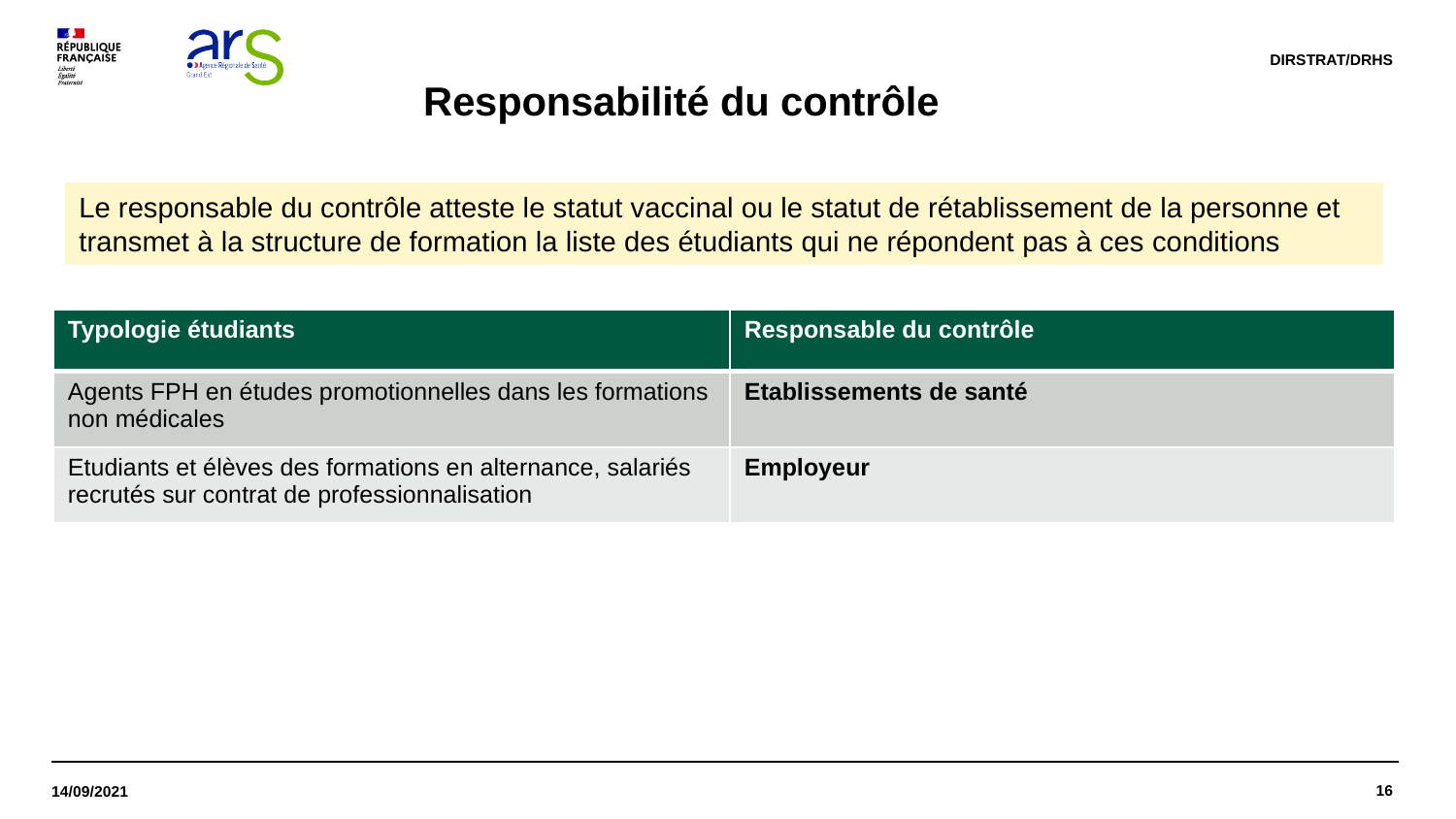

DIRSTRAT/DRHS
# Responsabilité du contrôle
Le responsable du contrôle atteste le statut vaccinal ou le statut de rétablissement de la personne et transmet à la structure de formation la liste des étudiants qui ne répondent pas à ces conditions
| Typologie étudiants | Responsable du contrôle |
| --- | --- |
| Agents FPH en études promotionnelles dans les formations non médicales | Etablissements de santé |
| Etudiants et élèves des formations en alternance, salariés recrutés sur contrat de professionnalisation | Employeur |
16
14/09/2021